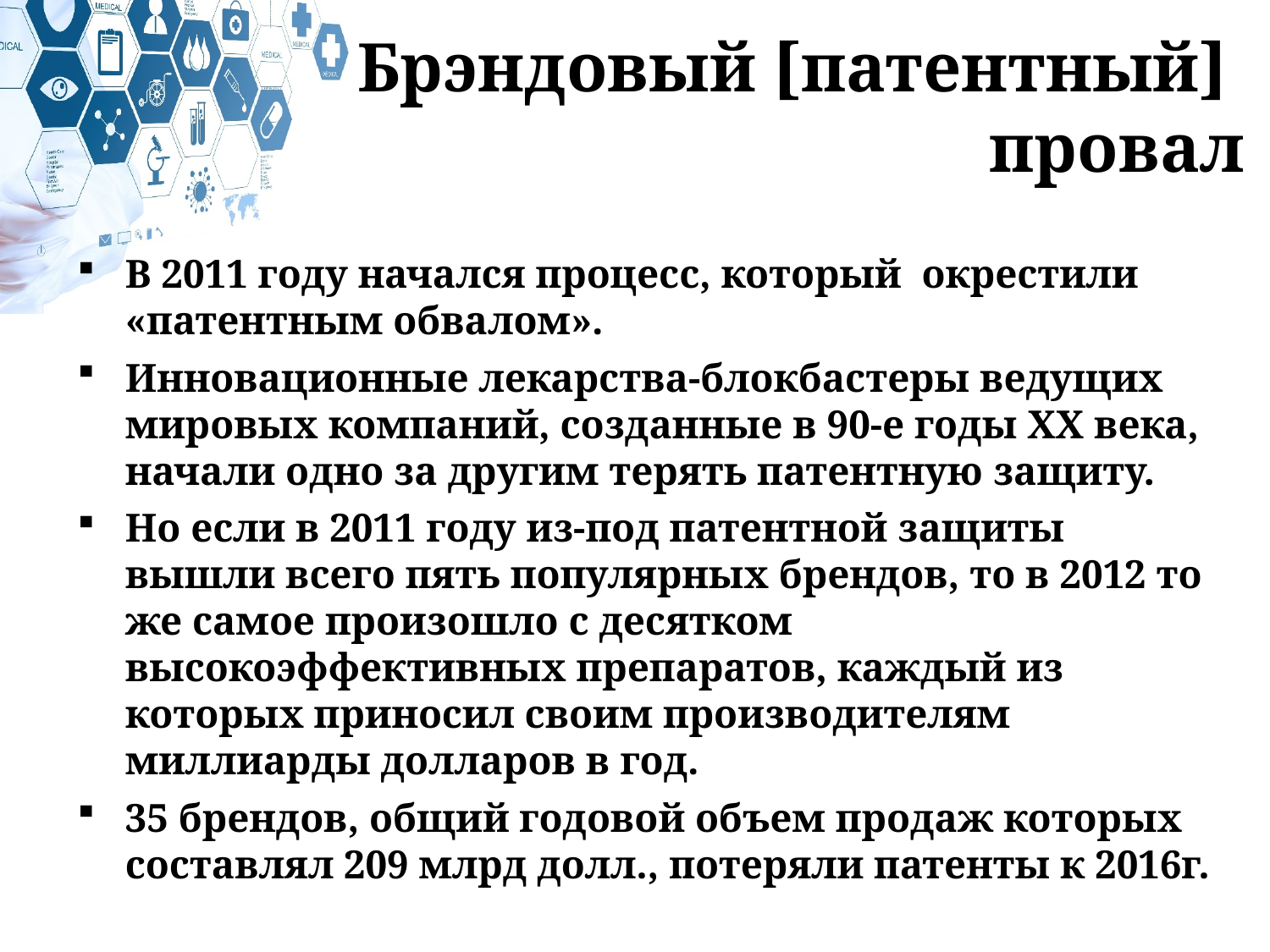

Брэндовый [патентный]
провал
В 2011 году начался процесс, который  окрестили «патентным обвалом».
Инновационные лекарства-блокбастеры ведущих мировых компаний, созданные в 90-е годы ХХ века, начали одно за другим терять патентную защиту.
Но если в 2011 году из-под патентной защиты вышли всего пять популярных брендов, то в 2012 то же самое произошло с десятком высокоэффективных препаратов, каждый из которых приносил своим производителям миллиарды долларов в год.
35 брендов, общий годовой объем продаж которых составлял 209 млрд долл., потеряли патенты к 2016г.